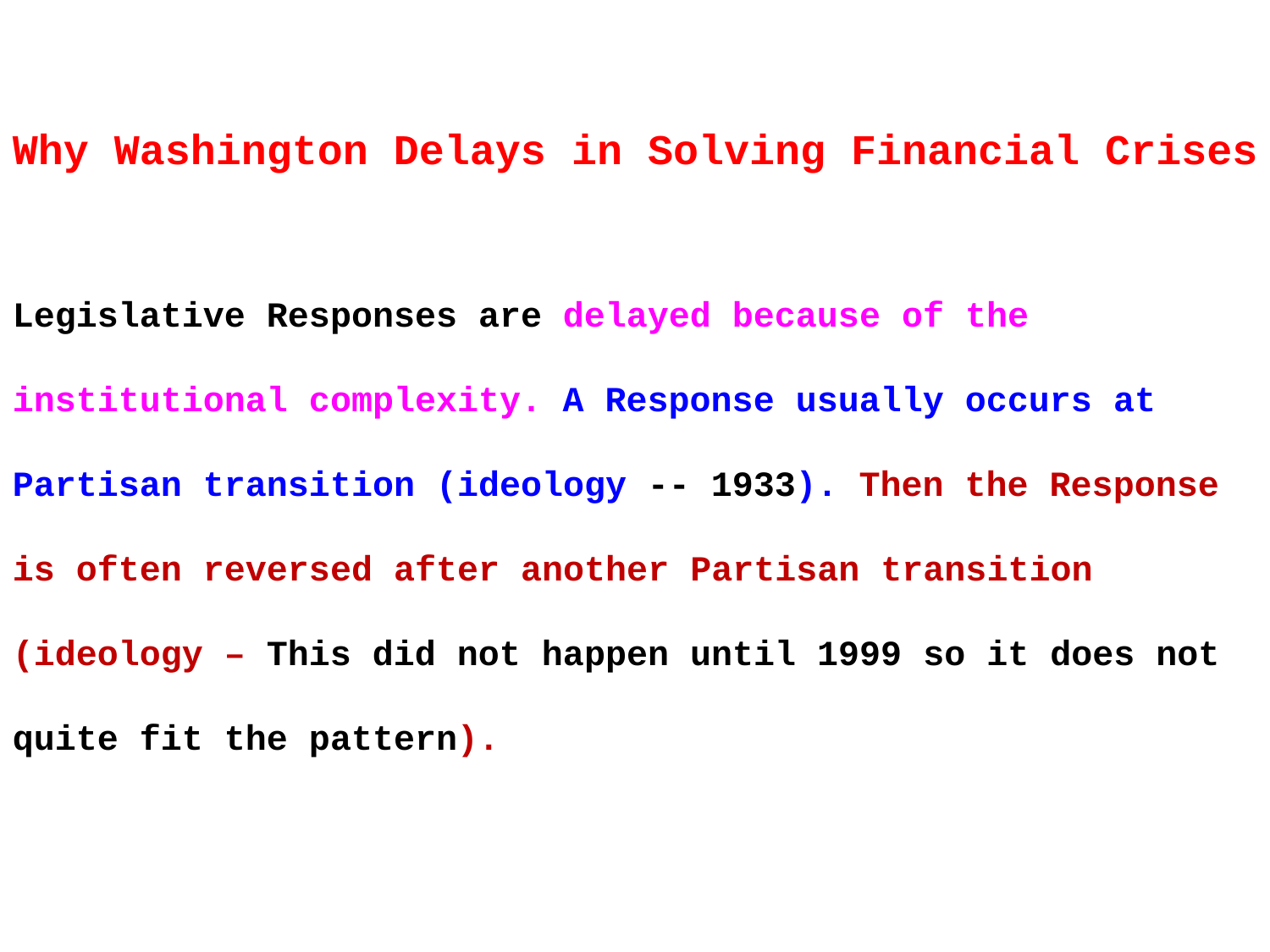

Why Washington Delays in Solving Financial Crises

Legislative Responses are delayed because of the institutional complexity. A Response usually occurs at Partisan transition (ideology -- 1933). Then the Response is often reversed after another Partisan transition (ideology – This did not happen until 1999 so it does not quite fit the pattern).